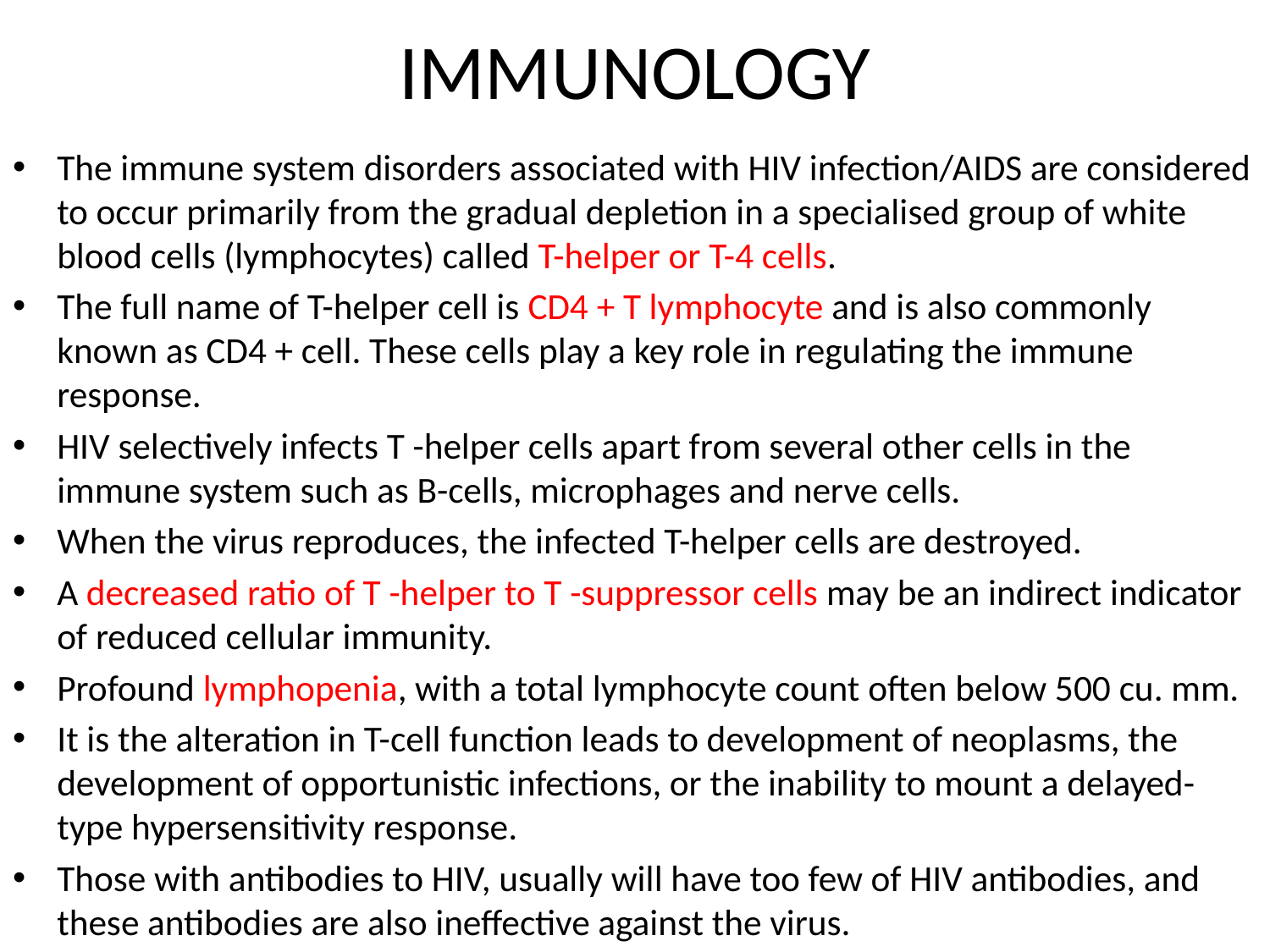

# IMMUNOLOGY
The immune system disorders associated with HIV infection/AIDS are considered to occur primarily from the gradual depletion in a specialised group of white blood cells (lymphocytes) called T-helper or T-4 cells.
The full name of T-helper cell is CD4 + T lymphocyte and is also commonly known as CD4 + cell. These cells play a key role in regulating the immune response.
HIV selectively infects T -helper cells apart from several other cells in the immune system such as B-cells, microphages and nerve cells.
When the virus reproduces, the infected T-helper cells are destroyed.
A decreased ratio of T -helper to T -suppressor cells may be an indirect indicator of reduced cellular immunity.
Profound lymphopenia, with a total lymphocyte count often below 500 cu. mm.
It is the alteration in T-cell function leads to development of neoplasms, the development of opportunistic infections, or the inability to mount a delayed-type hypersensitivity response.
Those with antibodies to HIV, usually will have too few of HIV antibodies, and these antibodies are also ineffective against the virus.